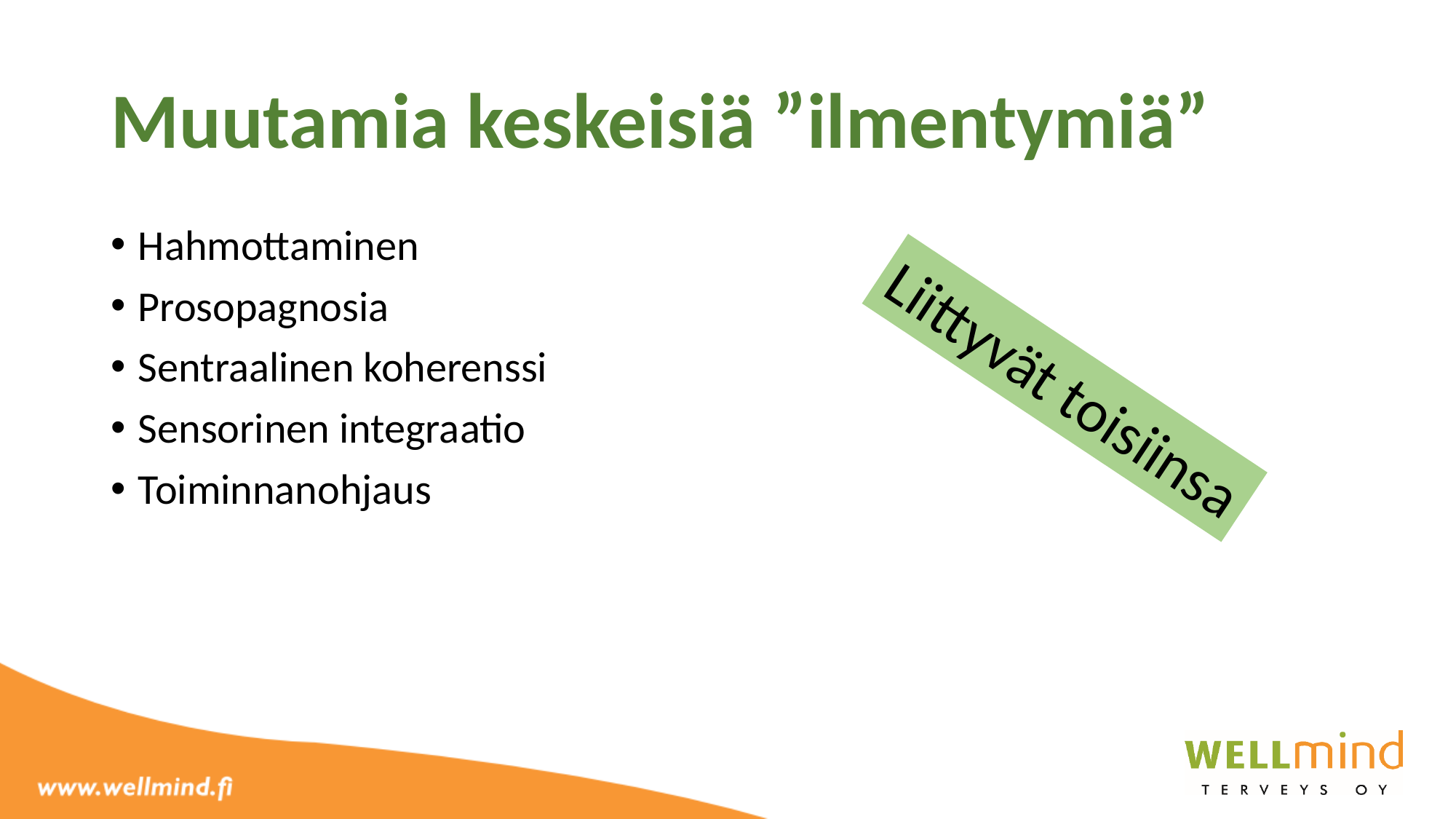

# Muutamia keskeisiä ”ilmentymiä”
Hahmottaminen
Prosopagnosia
Sentraalinen koherenssi
Sensorinen integraatio
Toiminnanohjaus
Liittyvät toisiinsa